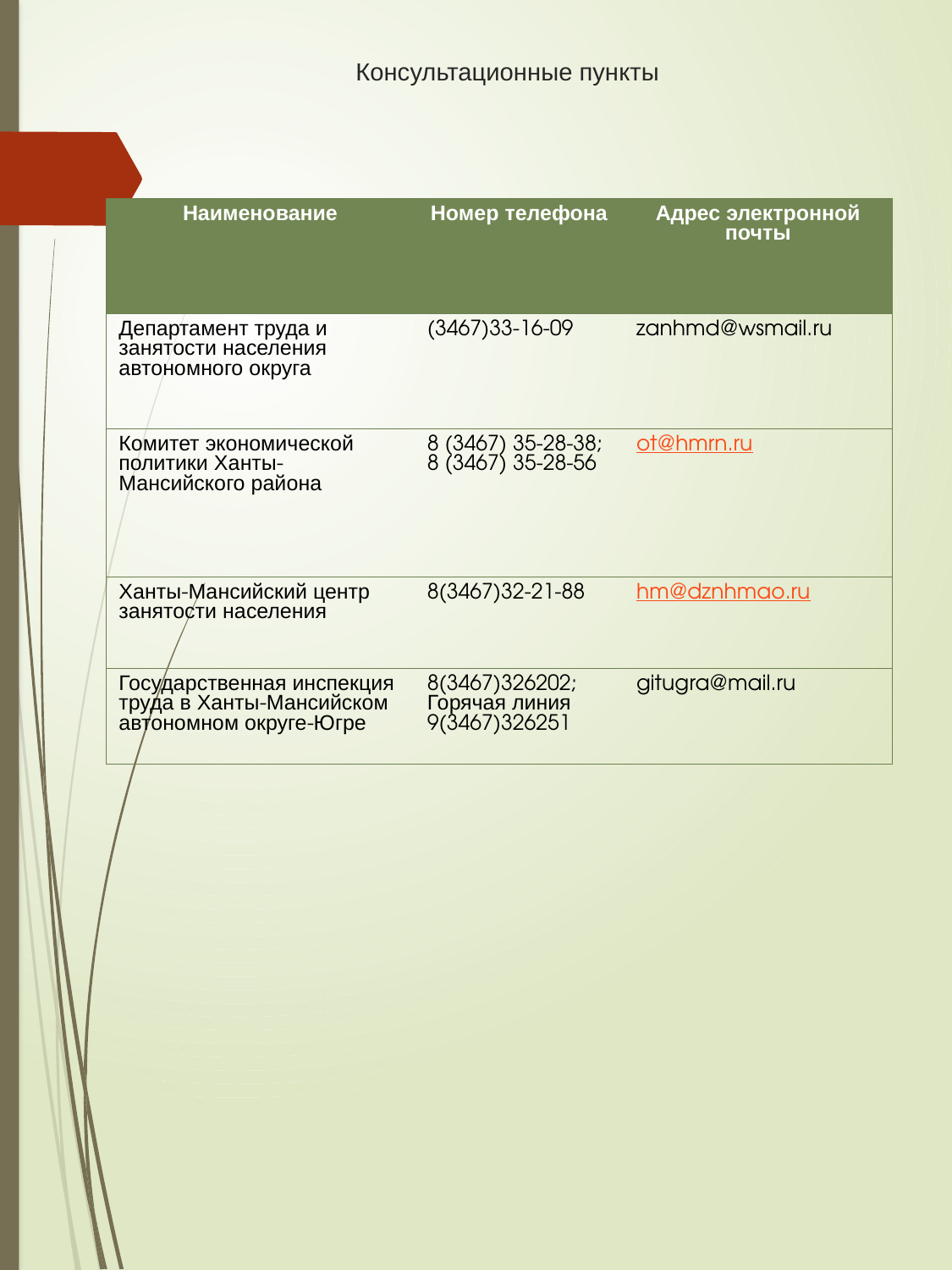

# Консультационные пункты
| Наименование | Номер телефона | Адрес электронной почты |
| --- | --- | --- |
| Департамент труда и занятости населения автономного округа | (3467)33-16-09 | zanhmd@wsmail.ru |
| Комитет экономической политики Ханты-Мансийского района | 8 (3467) 35-28-38; 8 (3467) 35-28-56 | ot@hmrn.ru |
| Ханты-Мансийский центр занятости населения | 8(3467)32-21-88 | hm@dznhmao.ru |
| Государственная инспекция труда в Ханты-Мансийском автономном округе-Югре | 8(3467)326202; Горячая линия 9(3467)326251 | gitugra@mail.ru |